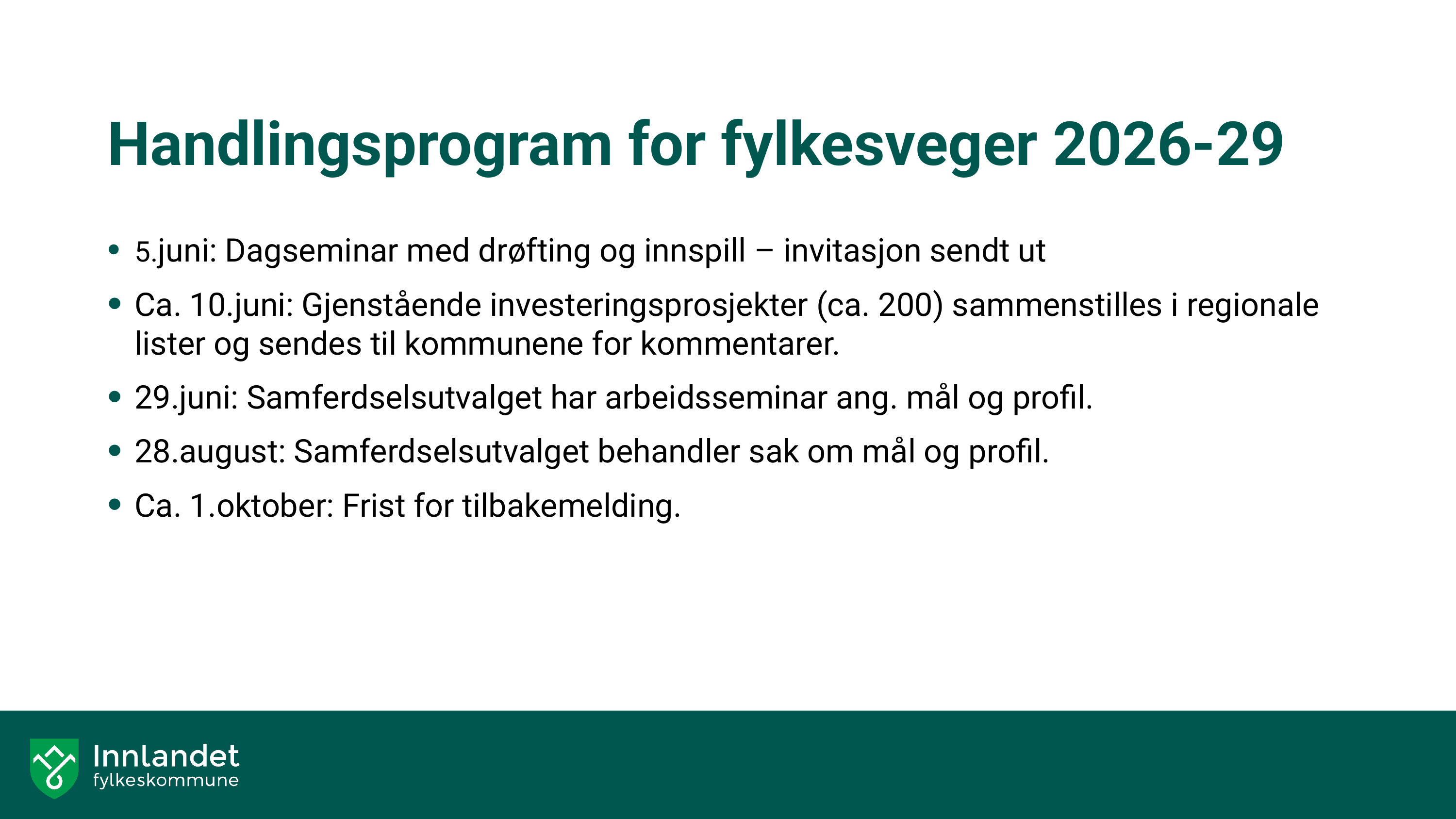

# Handlingsprogram for fylkesveger 2026-29
5.juni: Dagseminar med drøfting og innspill – invitasjon sendt ut​
Ca. 10.juni: Gjenstående investeringsprosjekter (ca. 200) sammenstilles i regionale lister og sendes til kommunene for kommentarer.​
29.juni: Samferdselsutvalget har arbeidsseminar ang. mål og profil.​
28.august: Samferdselsutvalget behandler sak om mål og profil.​
Ca. 1.oktober: Frist for tilbakemelding.​